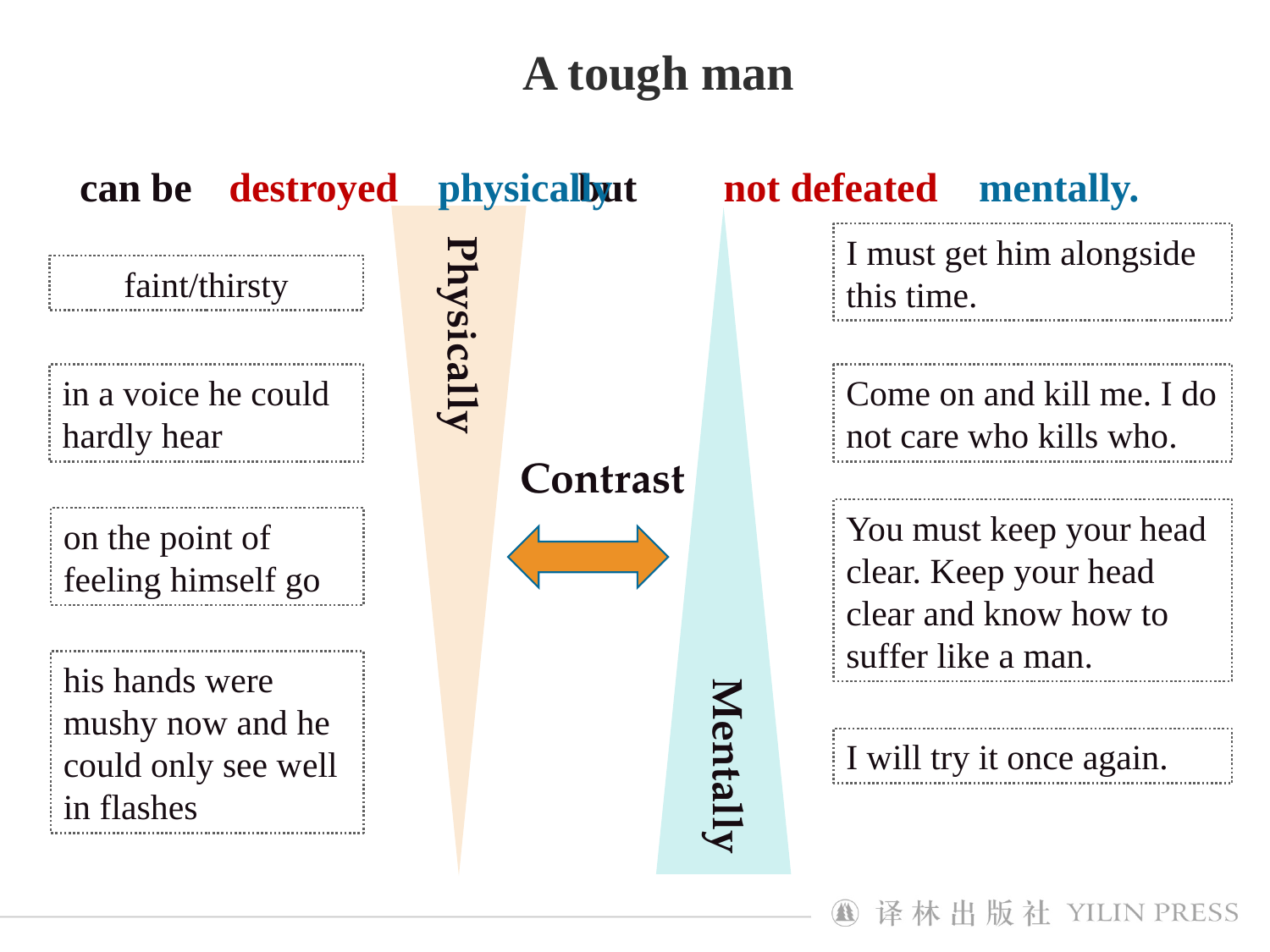

A tough man
can be                                      but
destroyed
physically
not defeated
mentally.

Physically

Mentally
I must get him alongside this time.
faint/thirsty
in a voice he could hardly hear
Come on and kill me. I do not care who kills who.
Contrast
You must keep your head
clear. Keep your head clear and know how to suffer like a man.
on the point of feeling himself go

his hands were mushy now and he could only see well in flashes
I will try it once again.